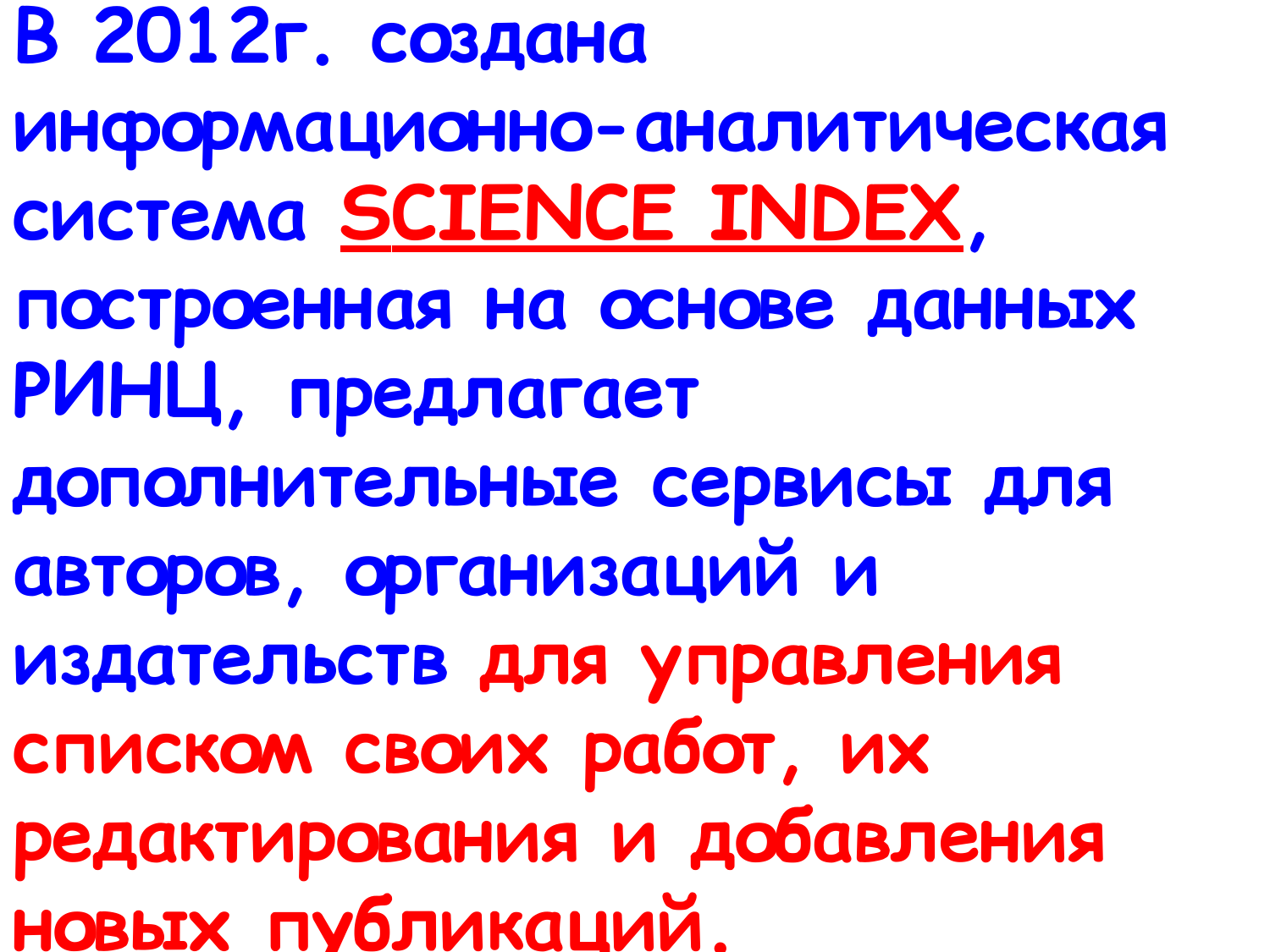

# В 2012г. создана информационно-аналитическая система SCIENCE INDEX, построенная на основе данных РИНЦ, предлагает дополнительные сервисы для авторов, организаций и издательств для управления списком своих работ, их редактирования и добавления новых публикаций.